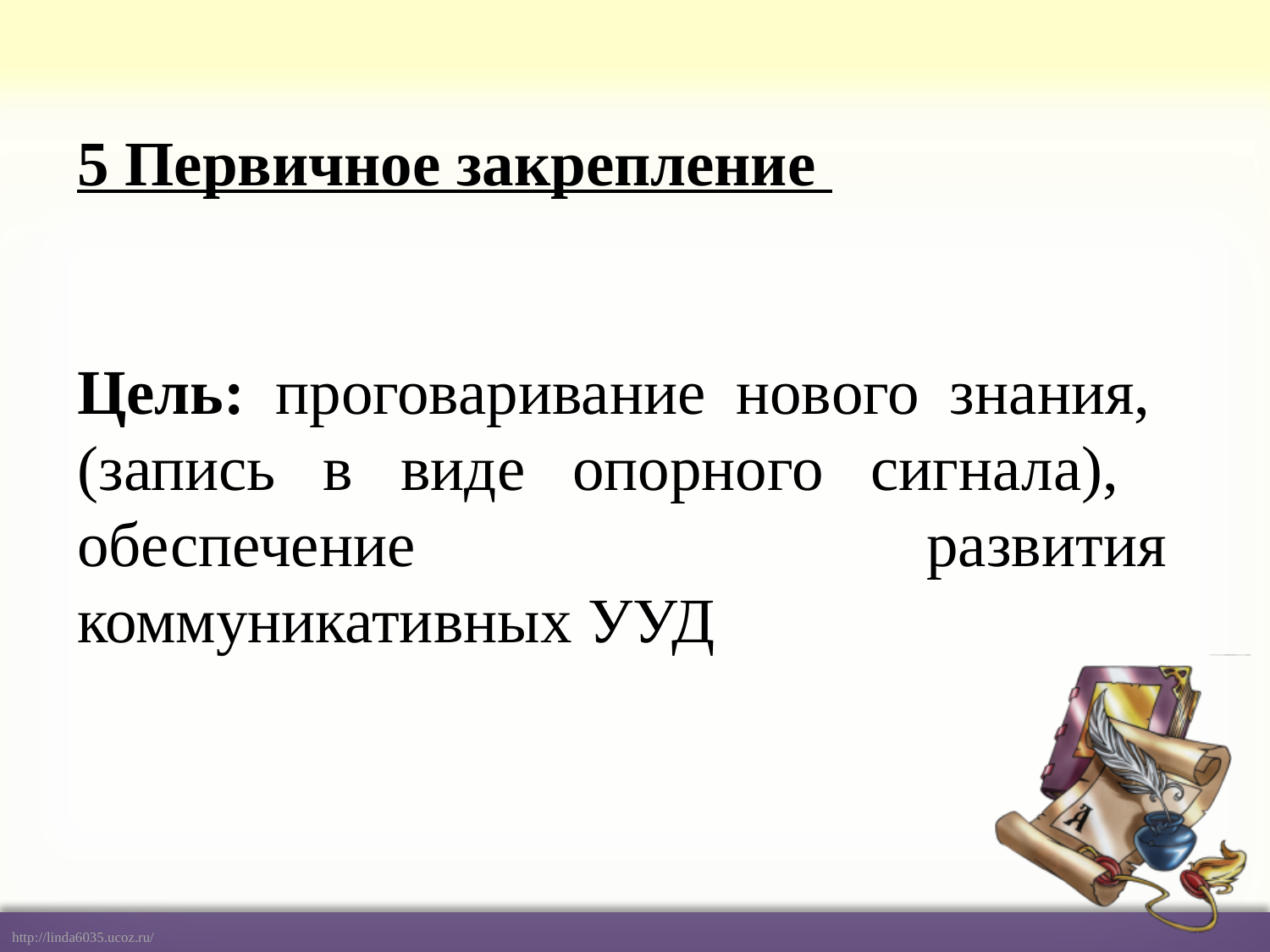

#
5 Первичное закрепление

Цель: проговаривание нового знания,  (запись в виде опорного сигнала),  обеспечение развития коммуникативных УУД